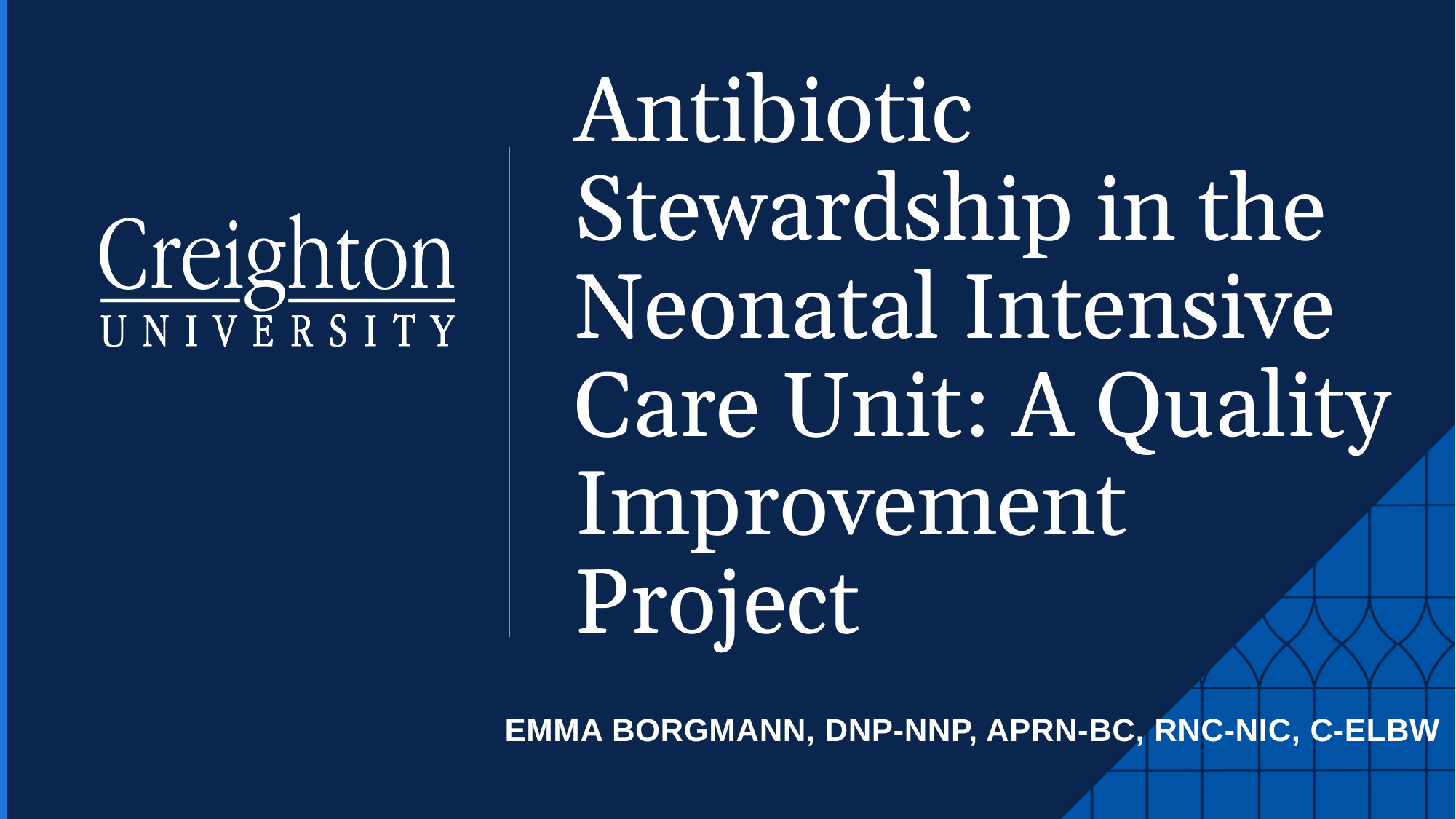

# Antibiotic Stewardship in the Neonatal Intensive Care Unit: A Quality Improvement Project
Emma Borgmann, DNP-NNP, APRN-BC, RNC-NIC, C-ELBW